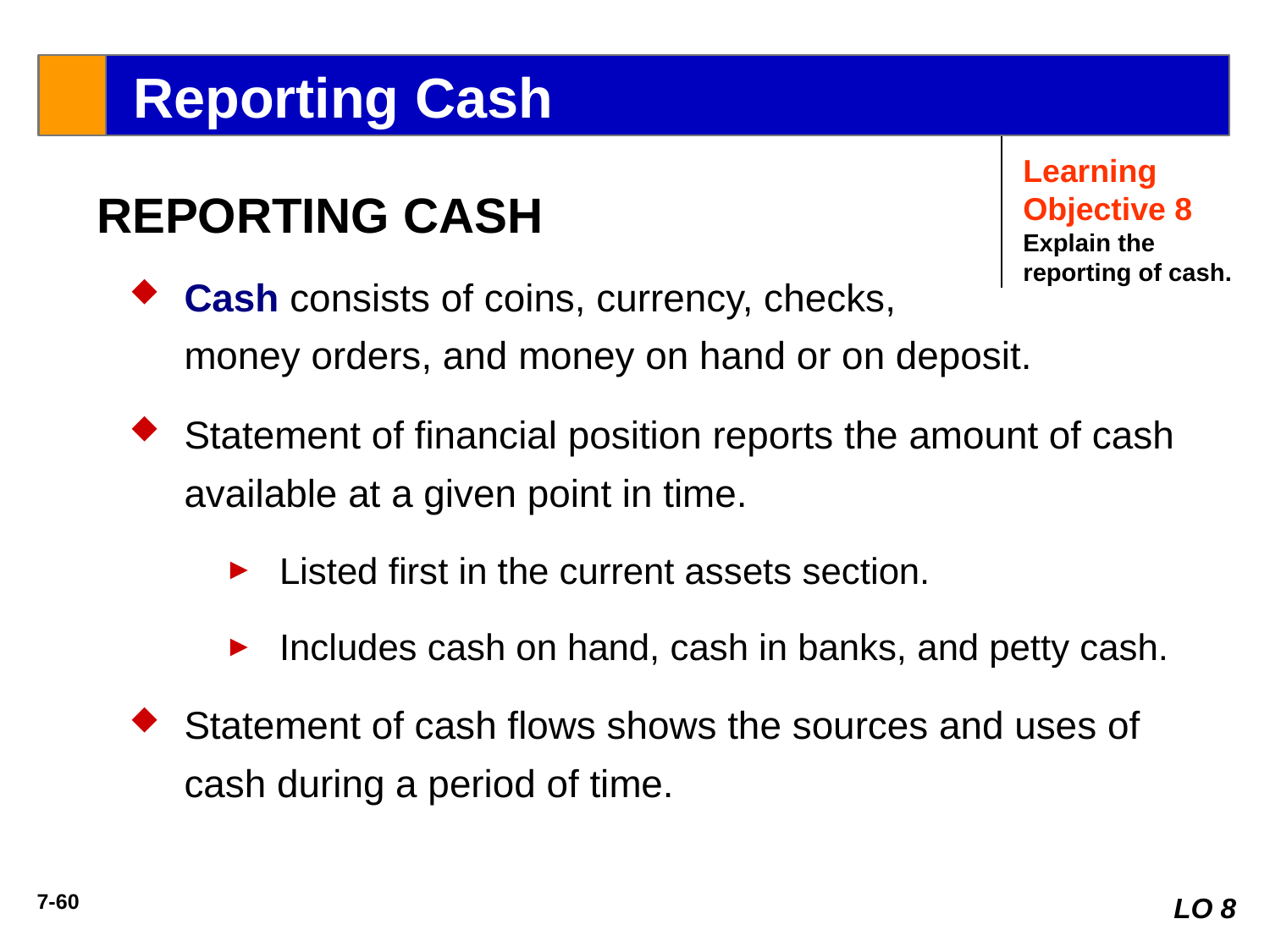

Reporting Cash
Learning Objective 8
Explain the reporting of cash.
REPORTING CASH
Cash consists of coins, currency, checks,
money orders, and money on hand or on deposit.
Statement of financial position reports the amount of cash available at a given point in time.
Listed first in the current assets section.
Includes cash on hand, cash in banks, and petty cash.
Statement of cash flows shows the sources and uses of cash during a period of time.
LO 8